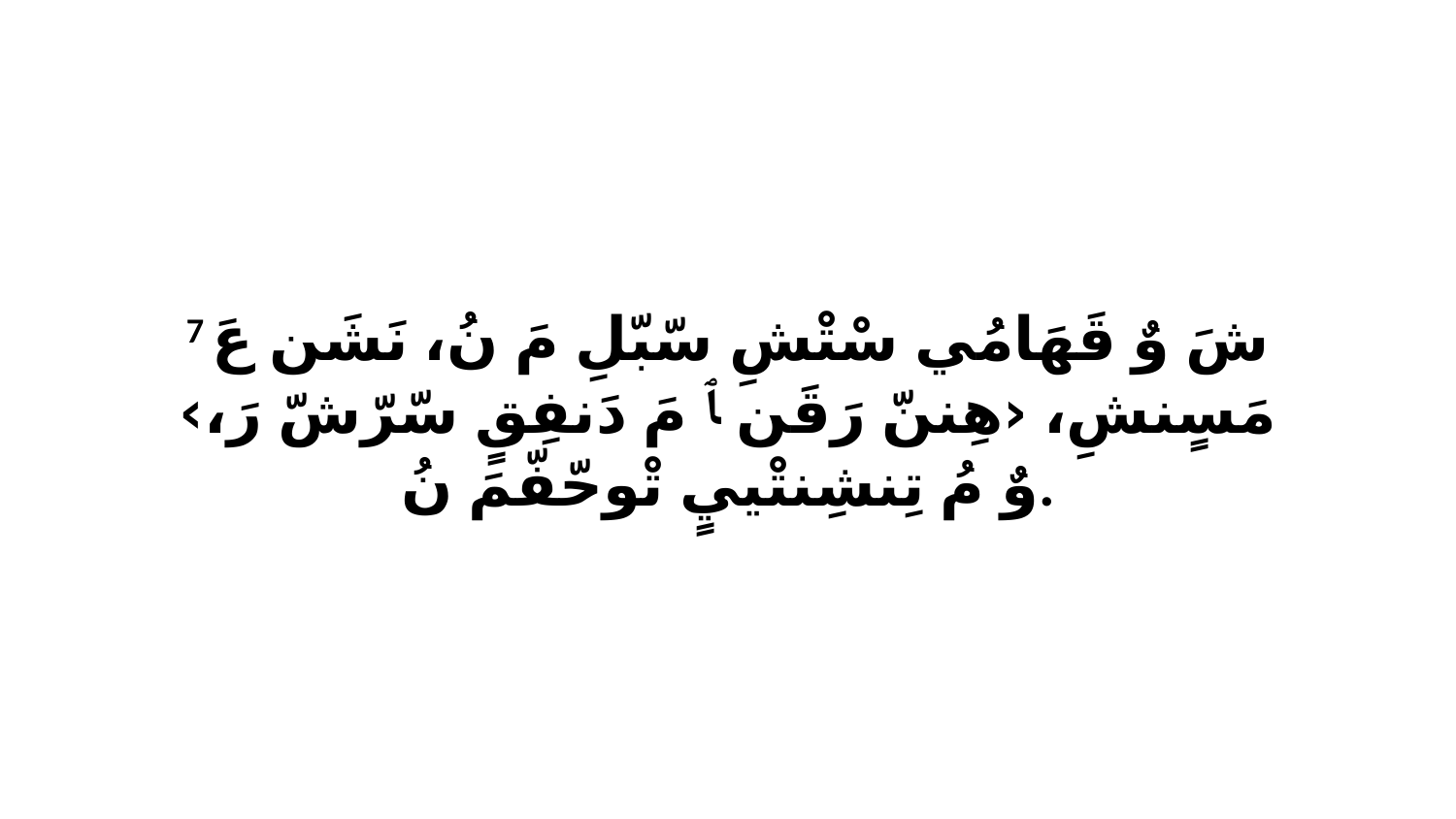

7 شَ وٌ قَهَامُي سْتْشِ سّبّلِ مَ نُ، نَشَن عَ مَسٍنشِ، ‹هِننّ رَقَن ﭑ مَ دَنفِقٍ سّرّشّ رَ،› وٌ مُ تِنشِنتْييٍ تْوحّفّمَ نُ.